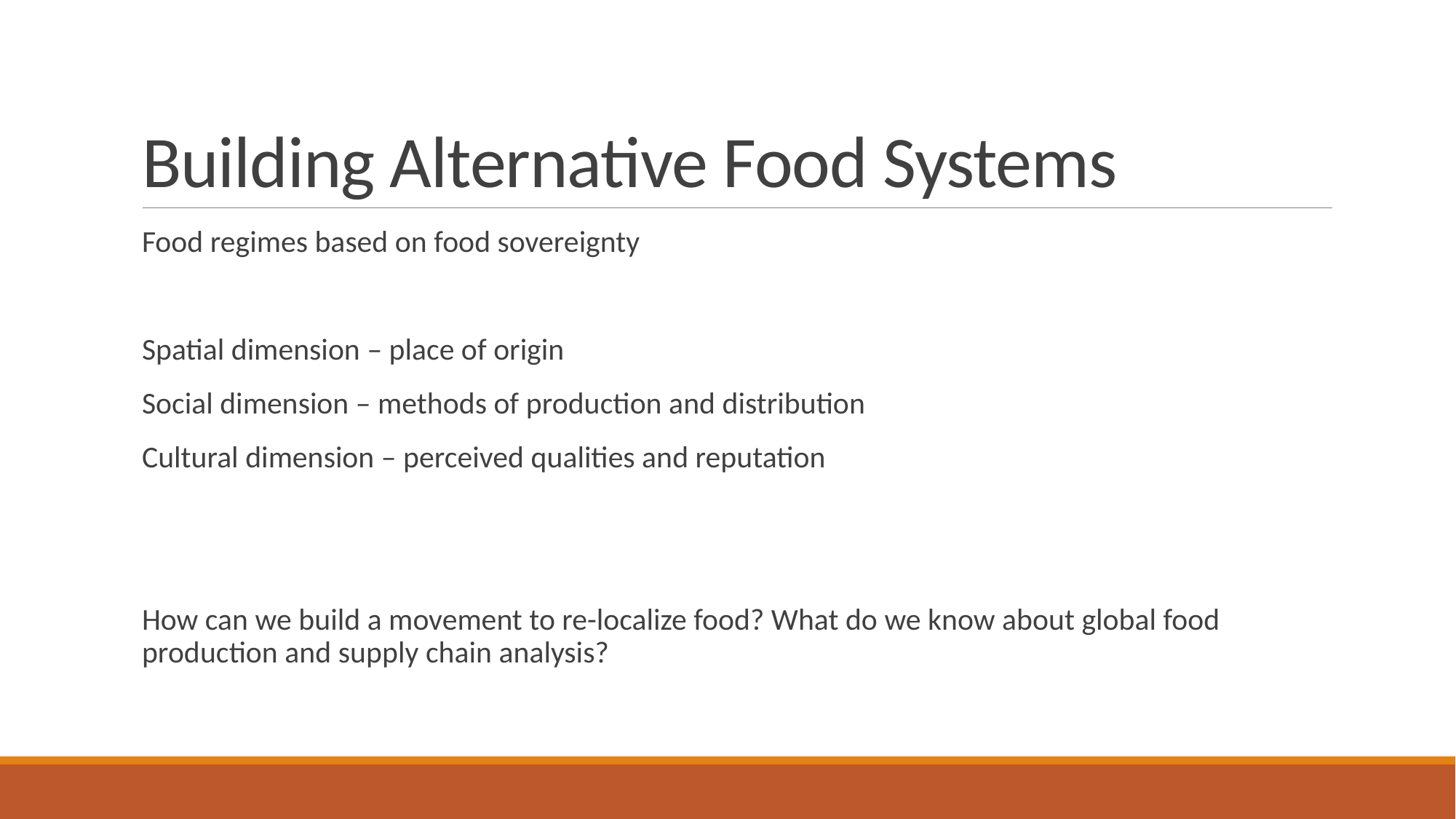

# Building Alternative Food Systems
Food regimes based on food sovereignty

Spatial dimension – place of origin
Social dimension – methods of production and distribution
Cultural dimension – perceived qualities and reputation

How can we build a movement to re-localize food? What do we know about global food production and supply chain analysis?